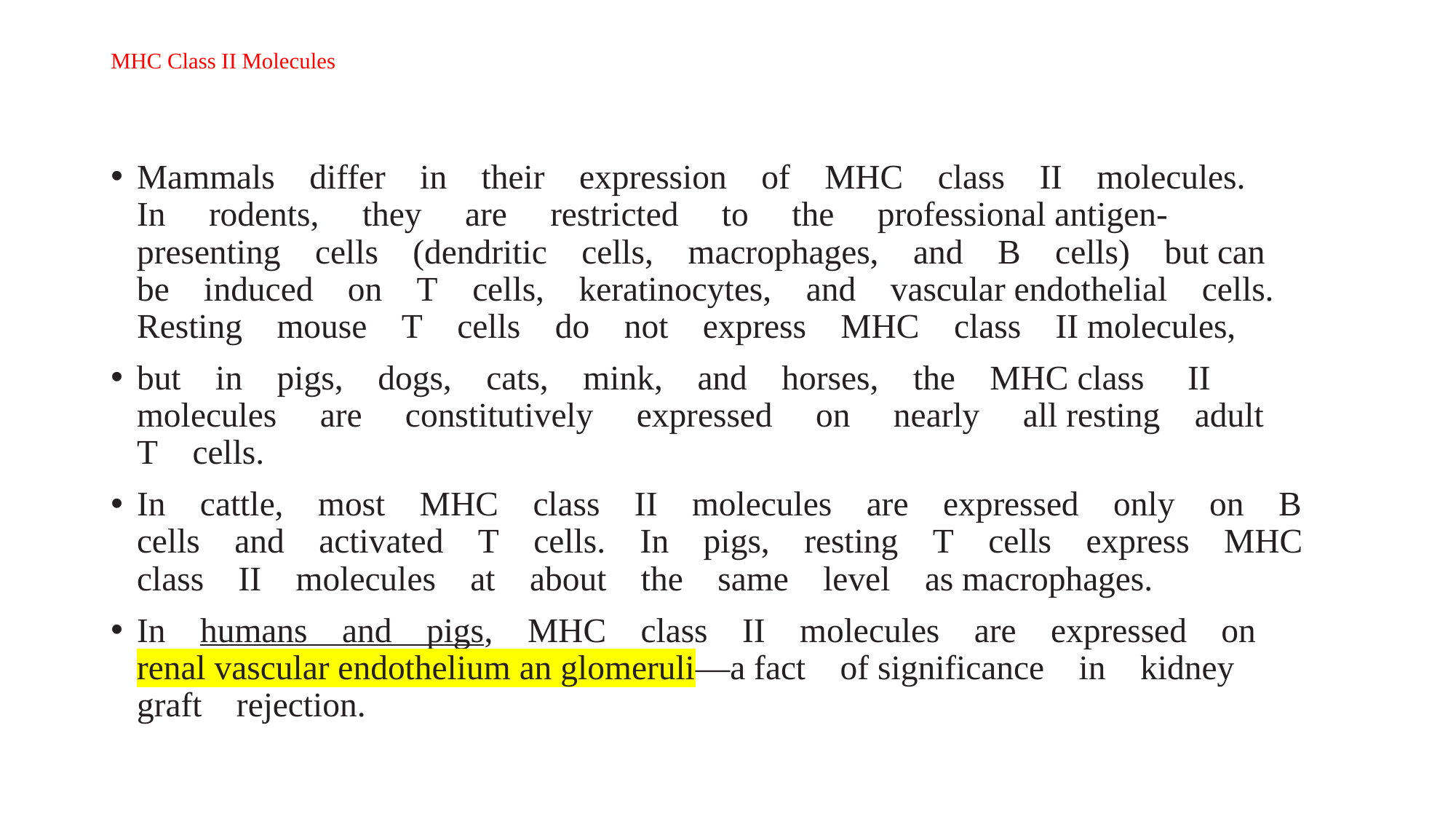

# MHC Class II Molecules
Mammals differ in their expression of MHC class II molecules. 
In  rodents,  they  are  restricted  to  the  professional antigen- presenting cells (dendritic cells, macrophages, and B cells) but can be induced on T cells, keratinocytes, and vascular endothelial cells. Resting mouse T cells do not express MHC class II molecules,
but in pigs, dogs, cats, mink, and horses, the MHC class  II  molecules  are  constitutively  expressed  on  nearly  all resting adult T cells.
In cattle, most MHC class II molecules are expressed only on B cells and activated T cells. In pigs, resting T cells express MHC class II molecules at about the same level as macrophages.
In humans and pigs, MHC class II molecules are expressed on renal vascular endothelium an glomeruli—a fact of significance in kidney graft rejection.